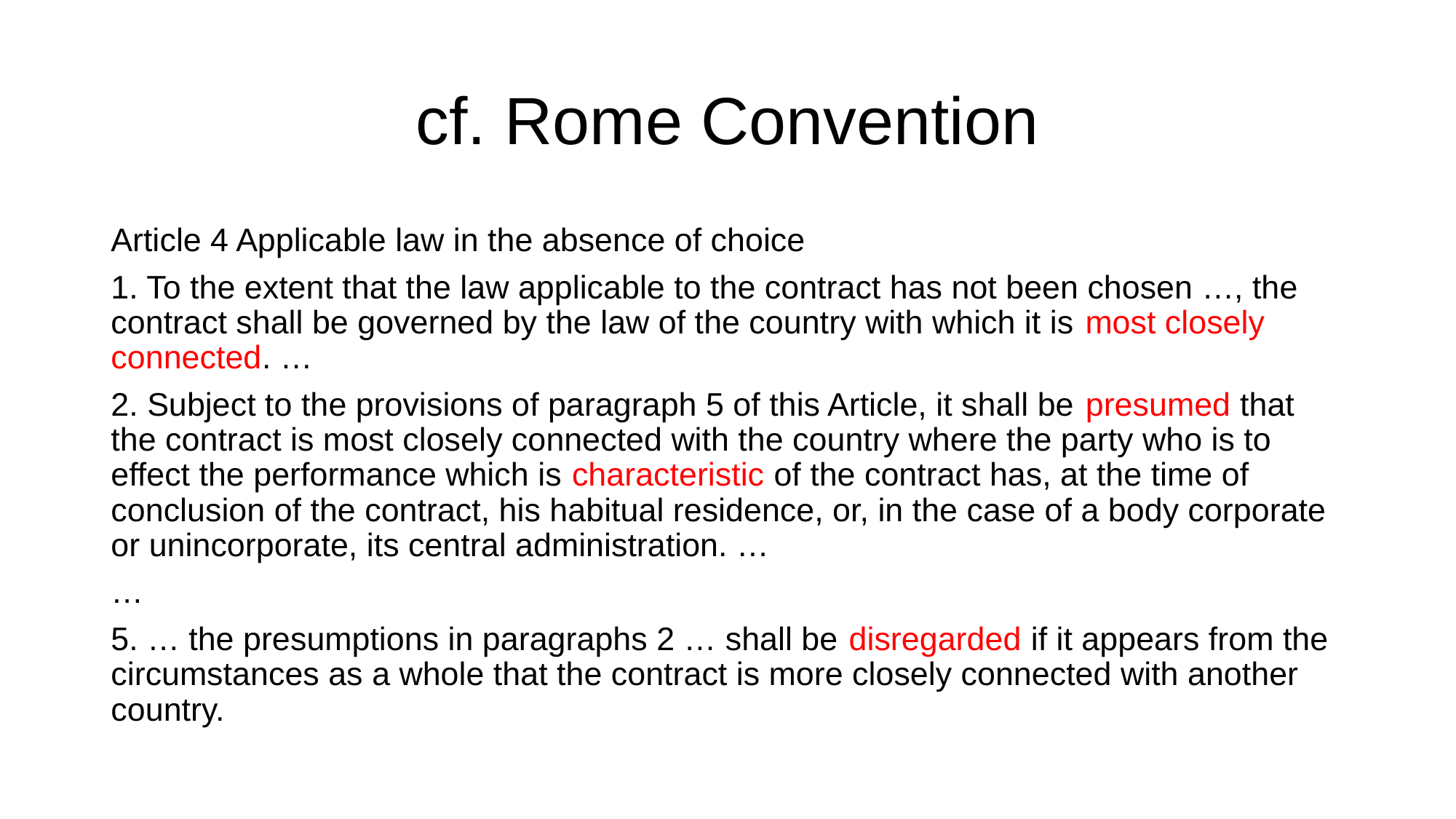

# cf. Rome Convention
Article 4 Applicable law in the absence of choice
1. To the extent that the law applicable to the contract has not been chosen …, the contract shall be governed by the law of the country with which it is most closely connected. …
2. Subject to the provisions of paragraph 5 of this Article, it shall be presumed that the contract is most closely connected with the country where the party who is to effect the performance which is characteristic of the contract has, at the time of conclusion of the contract, his habitual residence, or, in the case of a body corporate or unincorporate, its central administration. …
…
5. … the presumptions in paragraphs 2 … shall be disregarded if it appears from the circumstances as a whole that the contract is more closely connected with another country.